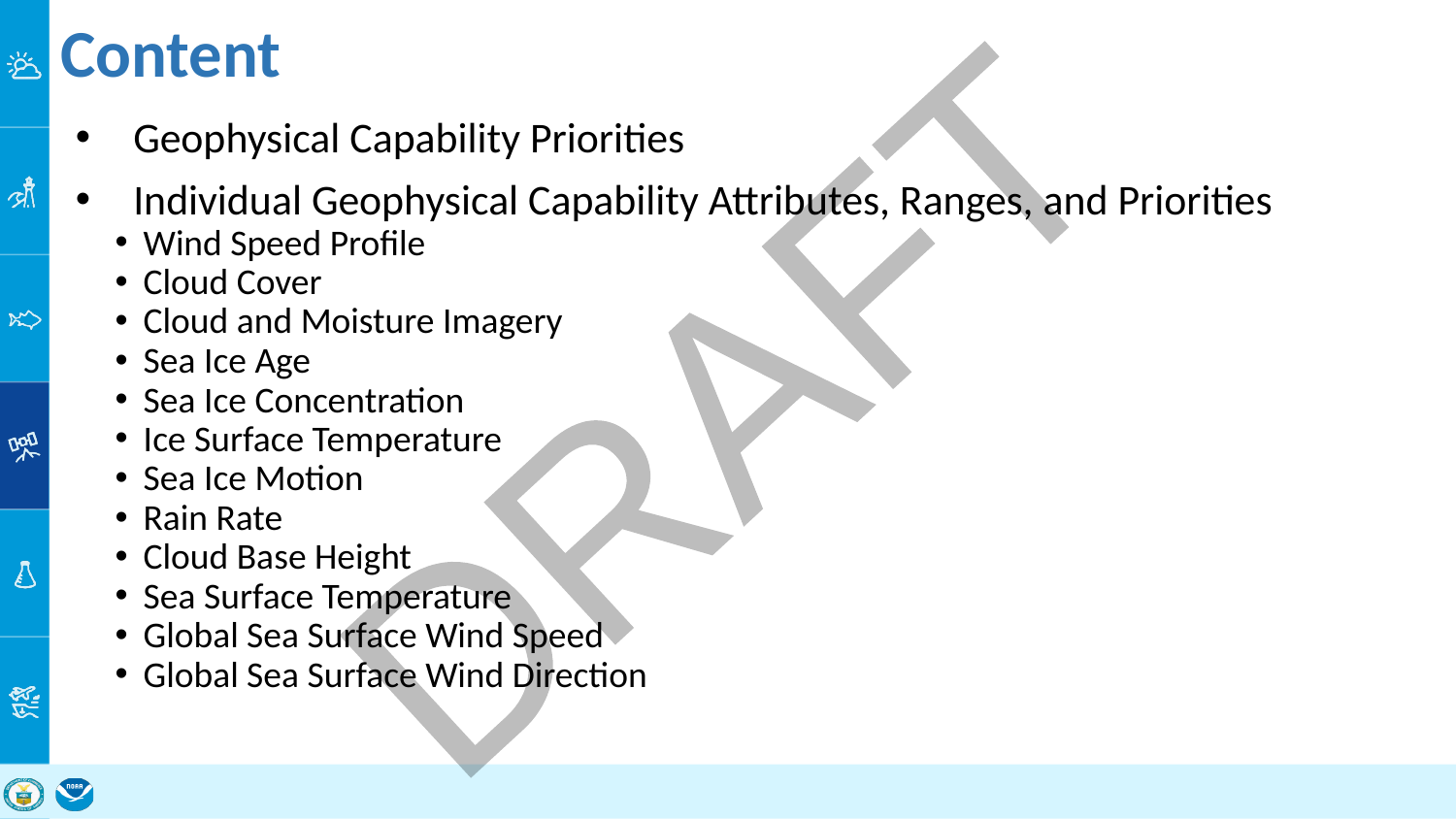

# Content
Geophysical Capability Priorities
Individual Geophysical Capability Attributes, Ranges, and Priorities
Wind Speed Profile
Cloud Cover
Cloud and Moisture Imagery
Sea Ice Age
Sea Ice Concentration
Ice Surface Temperature
Sea Ice Motion
Rain Rate
Cloud Base Height
Sea Surface Temperature
Global Sea Surface Wind Speed
Global Sea Surface Wind Direction